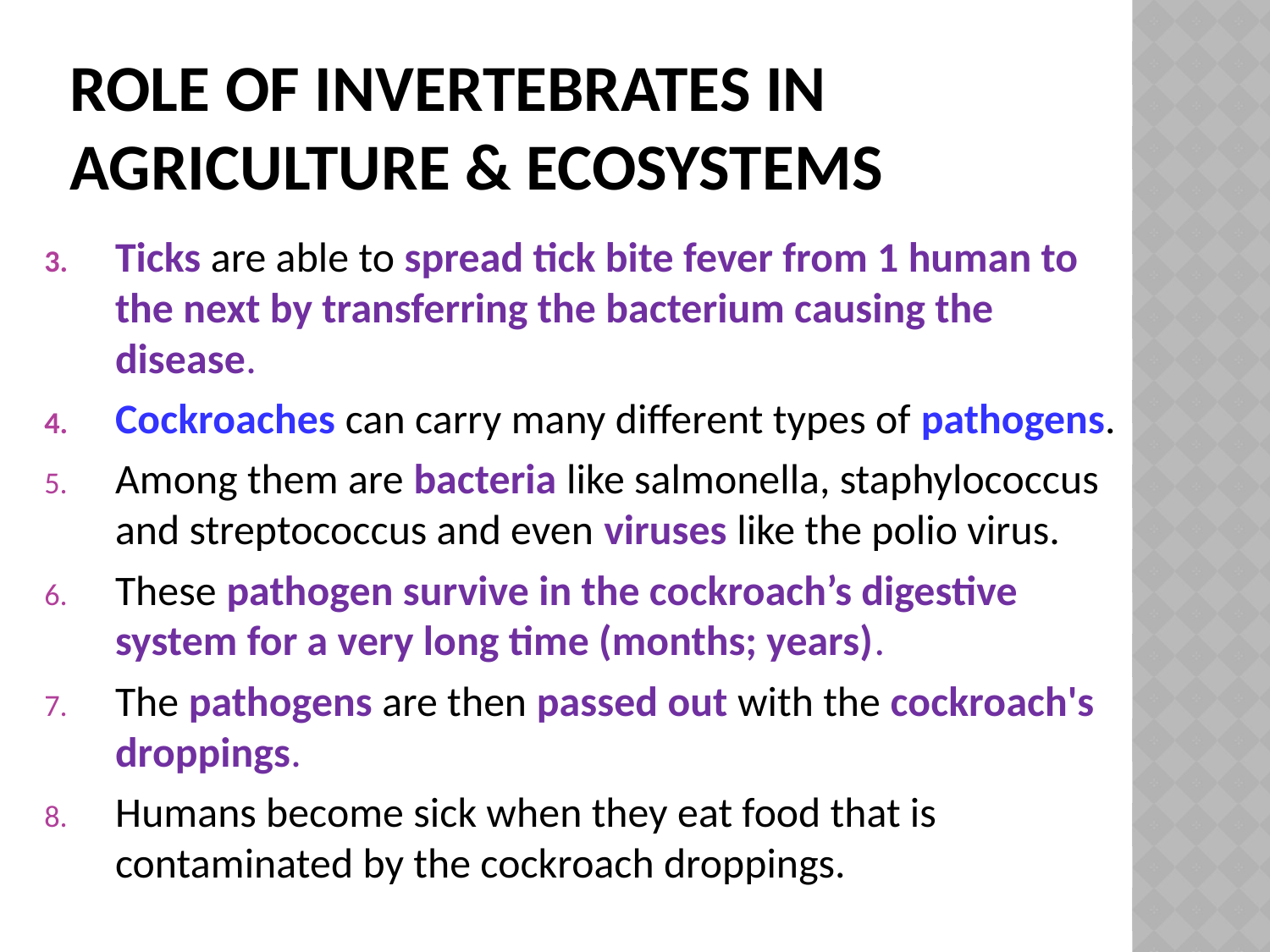

# Role of invertebrates in agriculture & ecosystems
Ticks are able to spread tick bite fever from 1 human to the next by transferring the bacterium causing the disease.
Cockroaches can carry many different types of pathogens.
Among them are bacteria like salmonella, staphylococcus and streptococcus and even viruses like the polio virus.
These pathogen survive in the cockroach’s digestive system for a very long time (months; years).
The pathogens are then passed out with the cockroach's droppings.
Humans become sick when they eat food that is contaminated by the cockroach droppings.